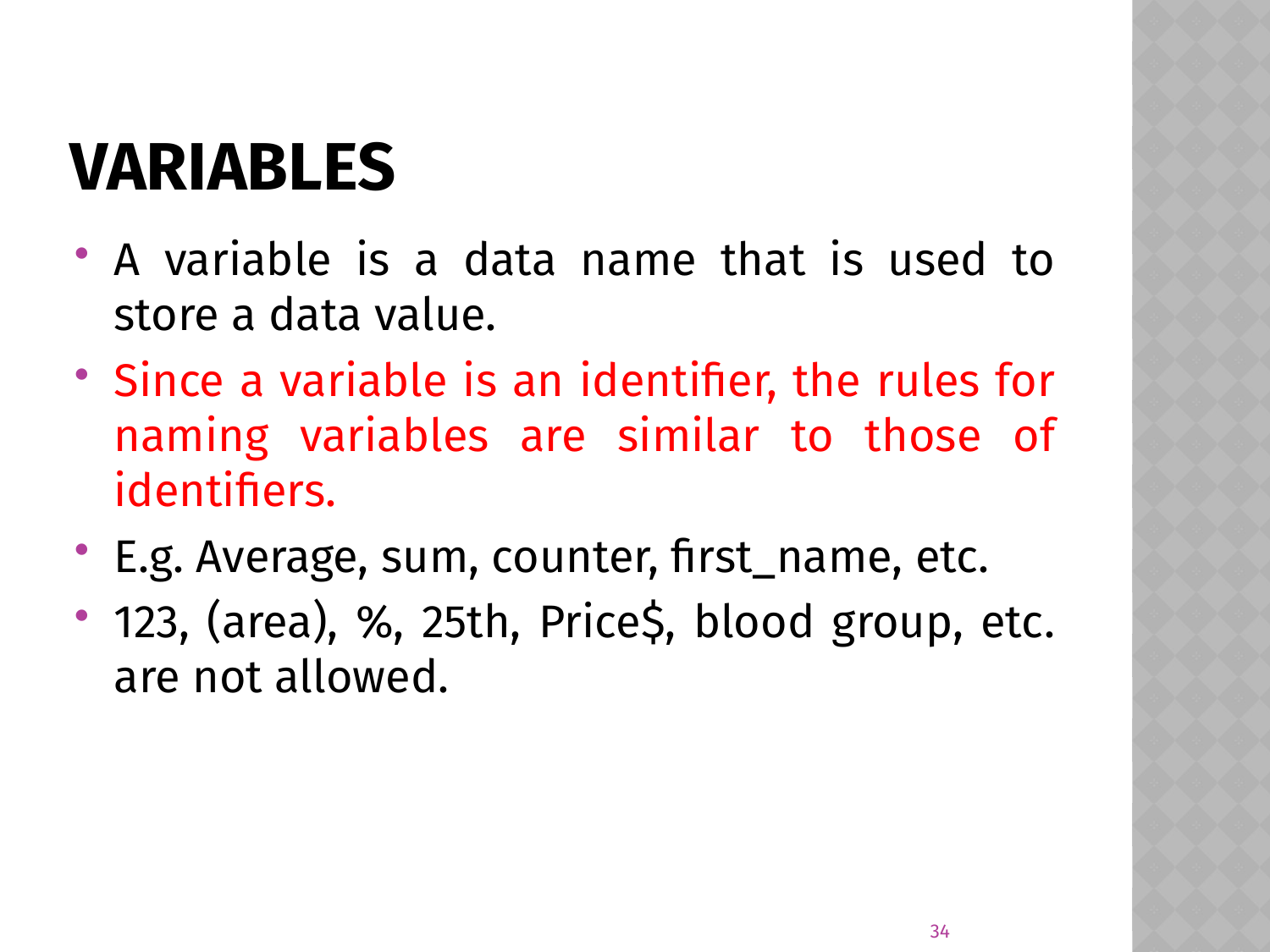

# variables
A variable is a data name that is used to store a data value.
Since a variable is an identifier, the rules for naming variables are similar to those of identifiers.
E.g. Average, sum, counter, first_name, etc.
123, (area), %, 25th, Price$, blood group, etc. are not allowed.
34